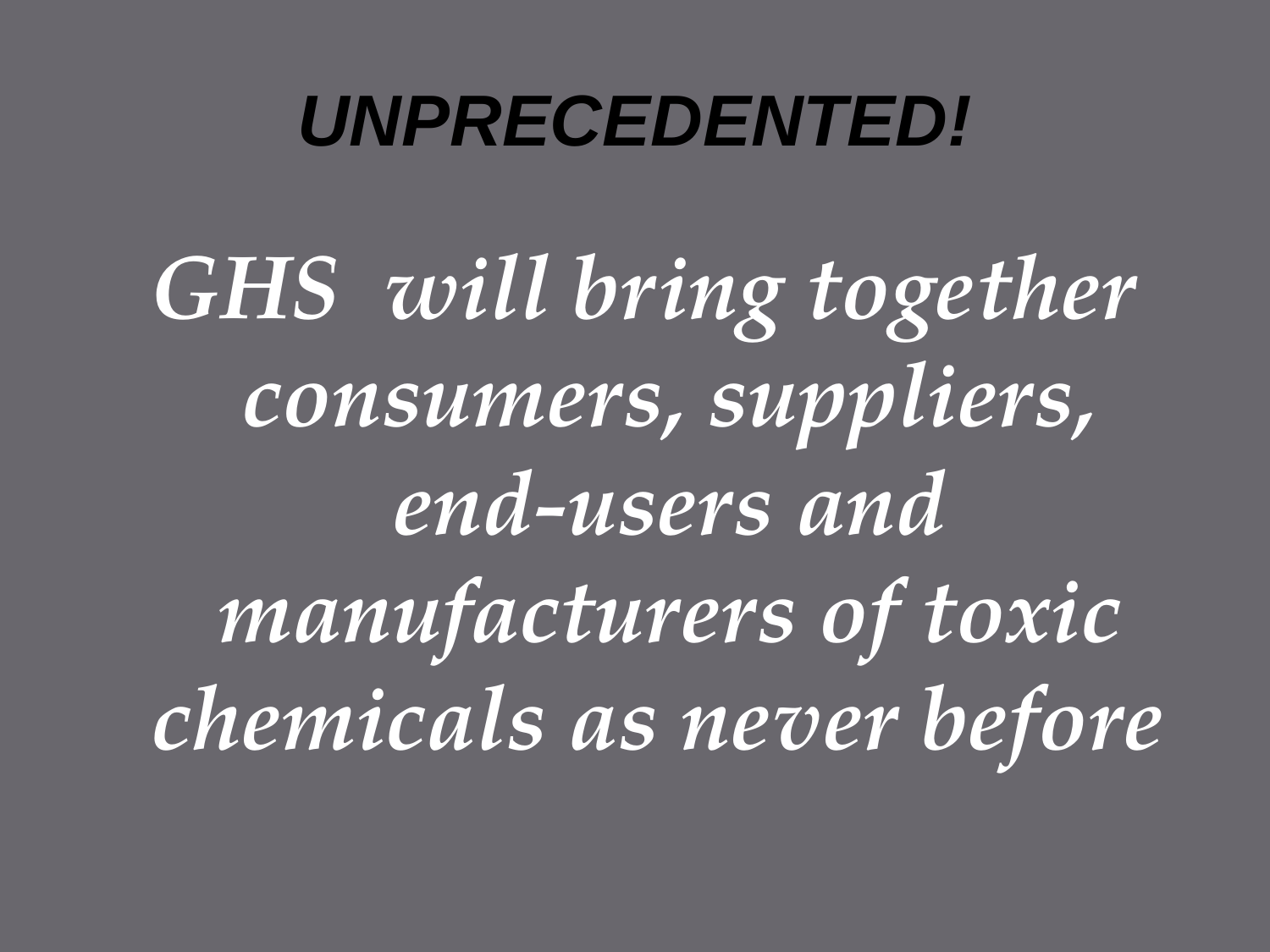

# UNPRECEDENTED!
GHS  will bring together consumers, suppliers, end-users and manufacturers of toxic chemicals as never before